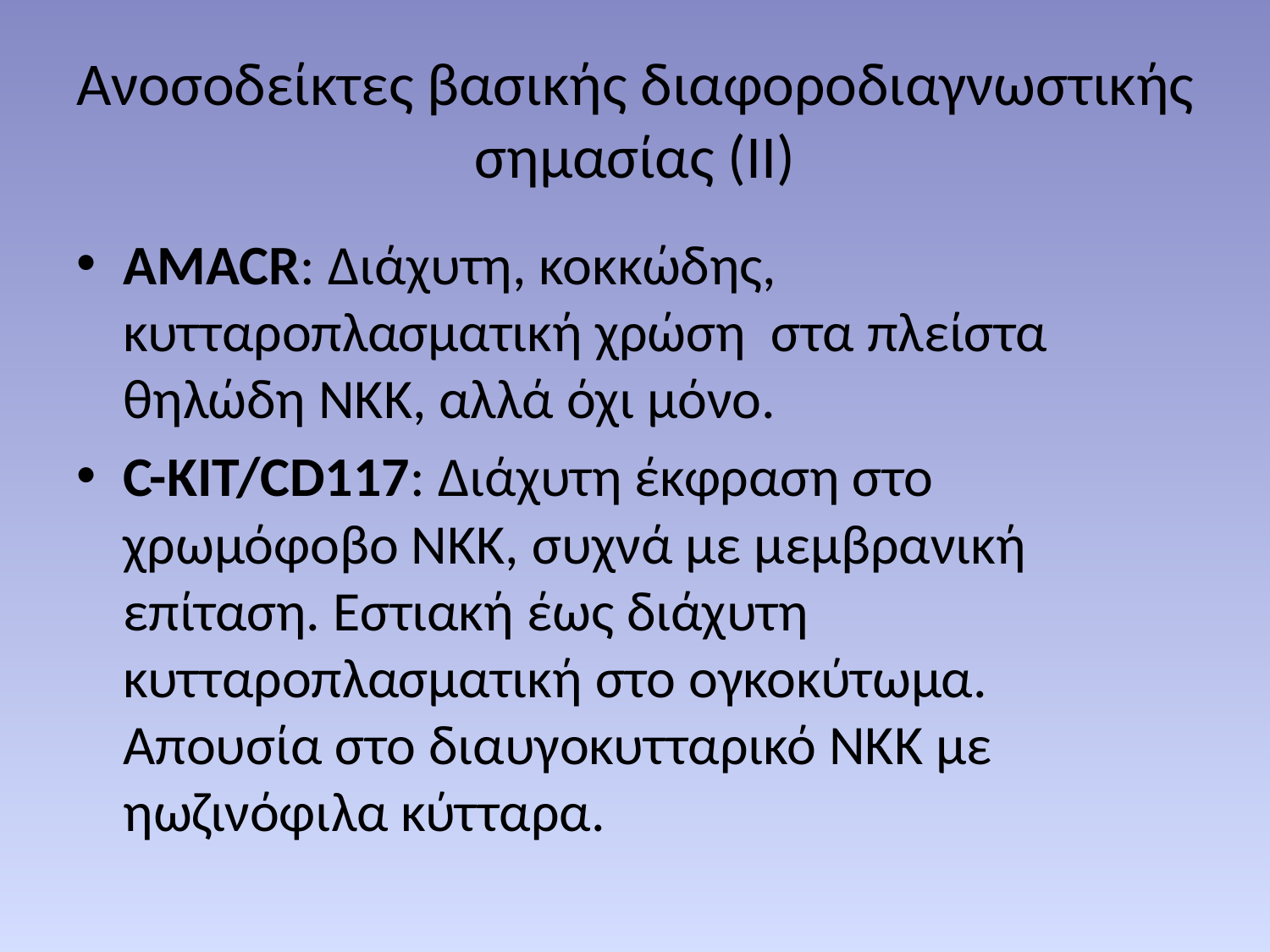

# Ανοσοδείκτες βασικής διαφοροδιαγνωστικής σημασίας (II)
AMACR: Διάχυτη, κοκκώδης, κυτταροπλασματική χρώση  στα πλείστα θηλώδη ΝΚΚ, αλλά όχι μόνο.
C-KIT/CD117: Διάχυτη έκφραση στο χρωμόφοβο ΝΚΚ, συχνά με μεμβρανική επίταση. Εστιακή έως διάχυτη κυτταροπλασματική στο ογκοκύτωμα. Απουσία στο διαυγοκυτταρικό ΝΚΚ με ηωζινόφιλα κύτταρα.